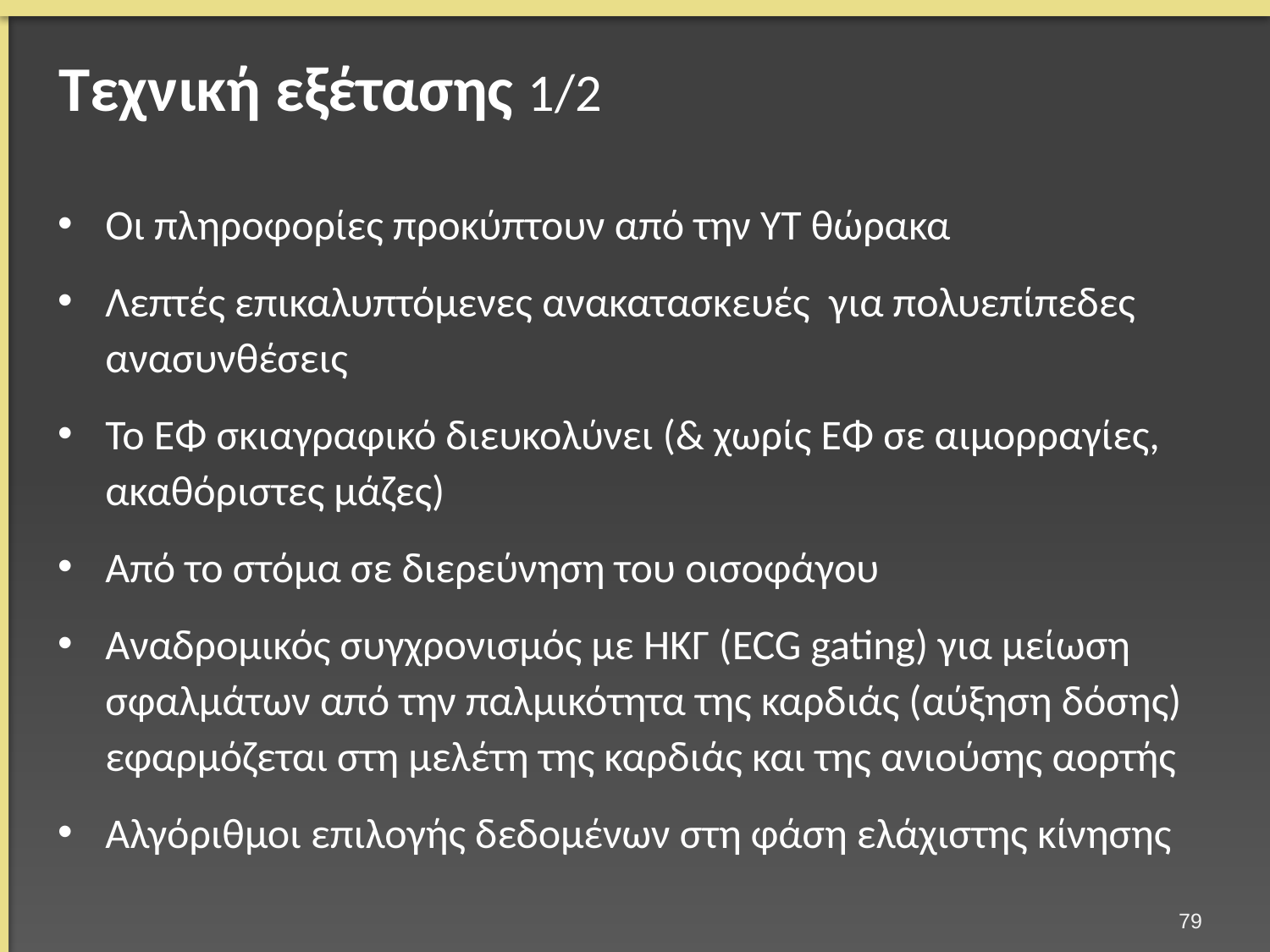

# Τεχνική εξέτασης 1/2
Οι πληροφορίες προκύπτουν από την ΥΤ θώρακα
Λεπτές επικαλυπτόμενες ανακατασκευές  για πολυεπίπεδες ανασυνθέσεις
Το ΕΦ σκιαγραφικό διευκολύνει (& χωρίς ΕΦ σε αιμορραγίες, ακαθόριστες μάζες)
Από το στόμα σε διερεύνηση του οισοφάγου
Αναδρομικός συγχρονισμός με ΗΚΓ (ECG gating) για μείωση σφαλμάτων από την παλμικότητα της καρδιάς (αύξηση δόσης) εφαρμόζεται στη μελέτη της καρδιάς και της ανιούσης αορτής
Αλγόριθμοι επιλογής δεδομένων στη φάση ελάχιστης κίνησης
79